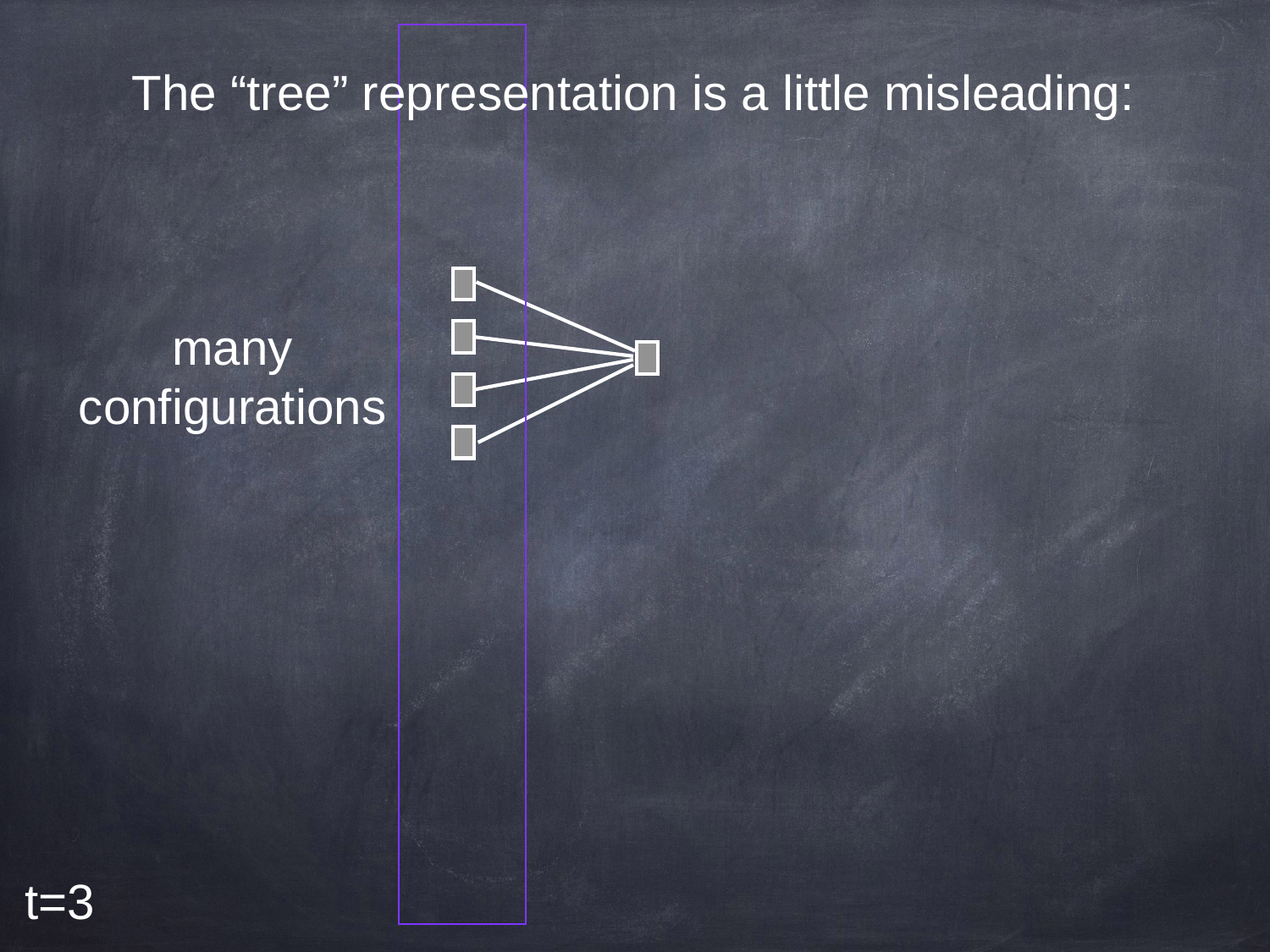

The “tree” representation is a little misleading:

many configurations

t=3
16